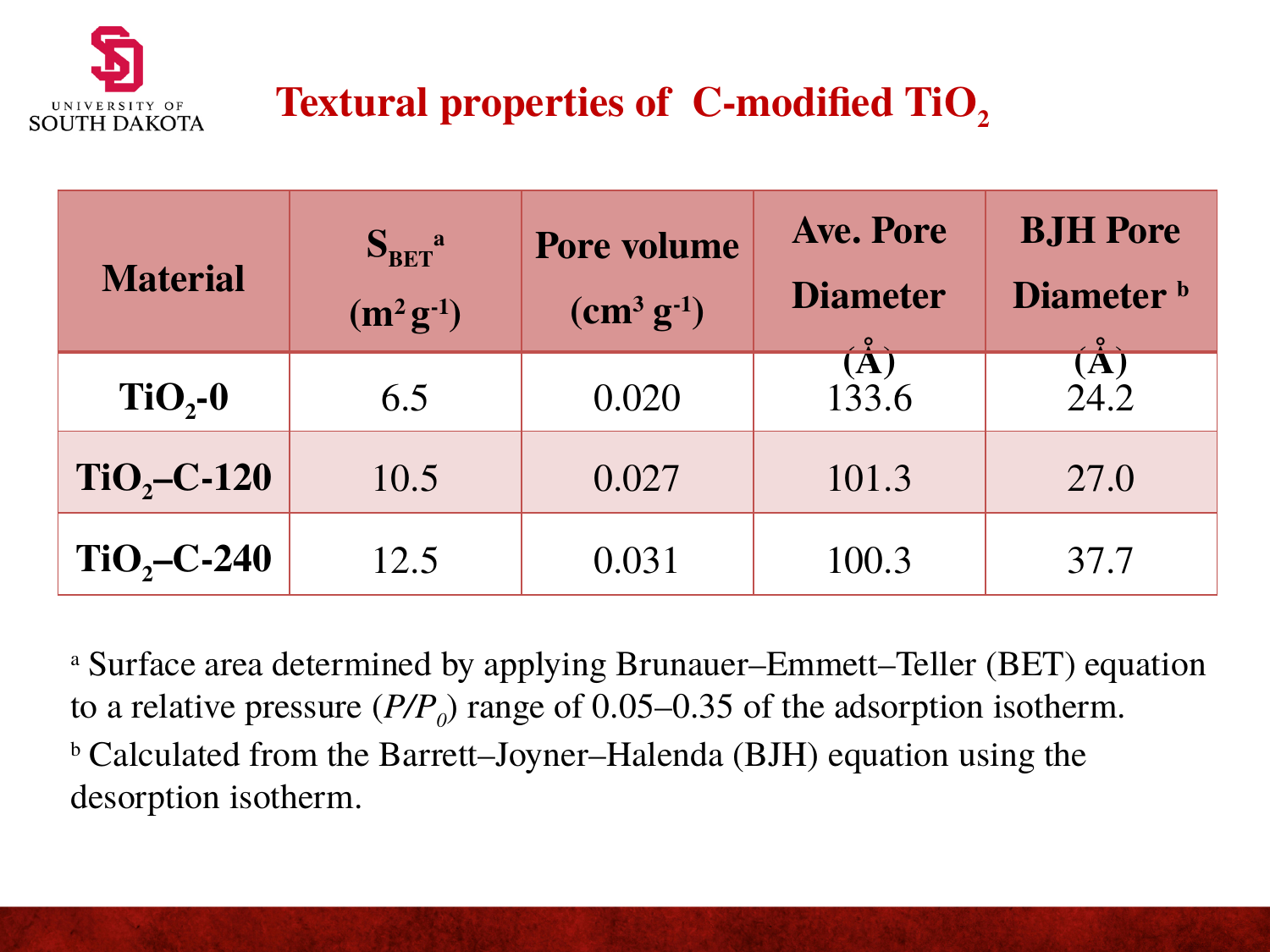

Textural properties of  C-modified TiO2
| Material | SBETa (m2 g-1) | Pore volume (cm3 g-1) | Ave. Pore Diameter (Å) | BJH Pore Diameter b (Å) |
| --- | --- | --- | --- | --- |
| TiO2-0 | 6.5 | 0.020 | 133.6 | 24.2 |
| TiO2–C-120 | 10.5 | 0.027 | 101.3 | 27.0 |
| TiO2–C-240 | 12.5 | 0.031 | 100.3 | 37.7 |
a Surface area determined by applying Brunauer–Emmett–Teller (BET) equation to a relative pressure (P/P0) range of 0.05–0.35 of the adsorption isotherm.
b Calculated from the Barrett–Joyner–Halenda (BJH) equation using the desorption isotherm.